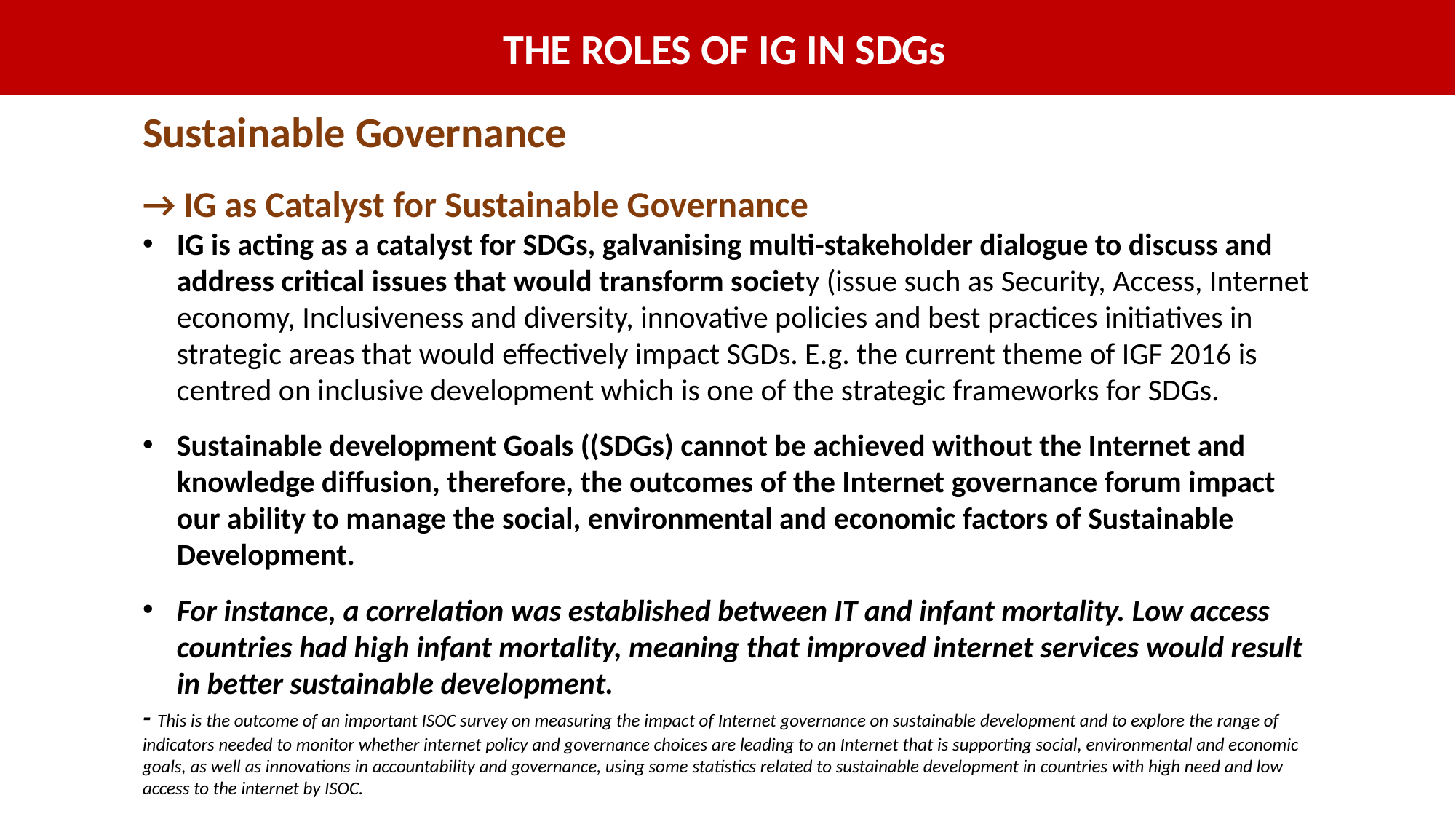

THE ROLES OF IG IN SDGs
Sustainable Governance

→ IG as Catalyst for Sustainable Governance
IG is acting as a catalyst for SDGs, galvanising multi-stakeholder dialogue to discuss and address critical issues that would transform society (issue such as Security, Access, Internet economy, Inclusiveness and diversity, innovative policies and best practices initiatives in strategic areas that would effectively impact SGDs. E.g. the current theme of IGF 2016 is centred on inclusive development which is one of the strategic frameworks for SDGs.

Sustainable development Goals ((SDGs) cannot be achieved without the Internet and knowledge diffusion, therefore, the outcomes of the Internet governance forum impact our ability to manage the social, environmental and economic factors of Sustainable Development.

For instance, a correlation was established between IT and infant mortality. Low access countries had high infant mortality, meaning that improved internet services would result in better sustainable development.
- This is the outcome of an important ISOC survey on measuring the impact of Internet governance on sustainable development and to explore the range of indicators needed to monitor whether internet policy and governance choices are leading to an Internet that is supporting social, environmental and economic goals, as well as innovations in accountability and governance, using some statistics related to sustainable development in countries with high need and low access to the internet by ISOC.